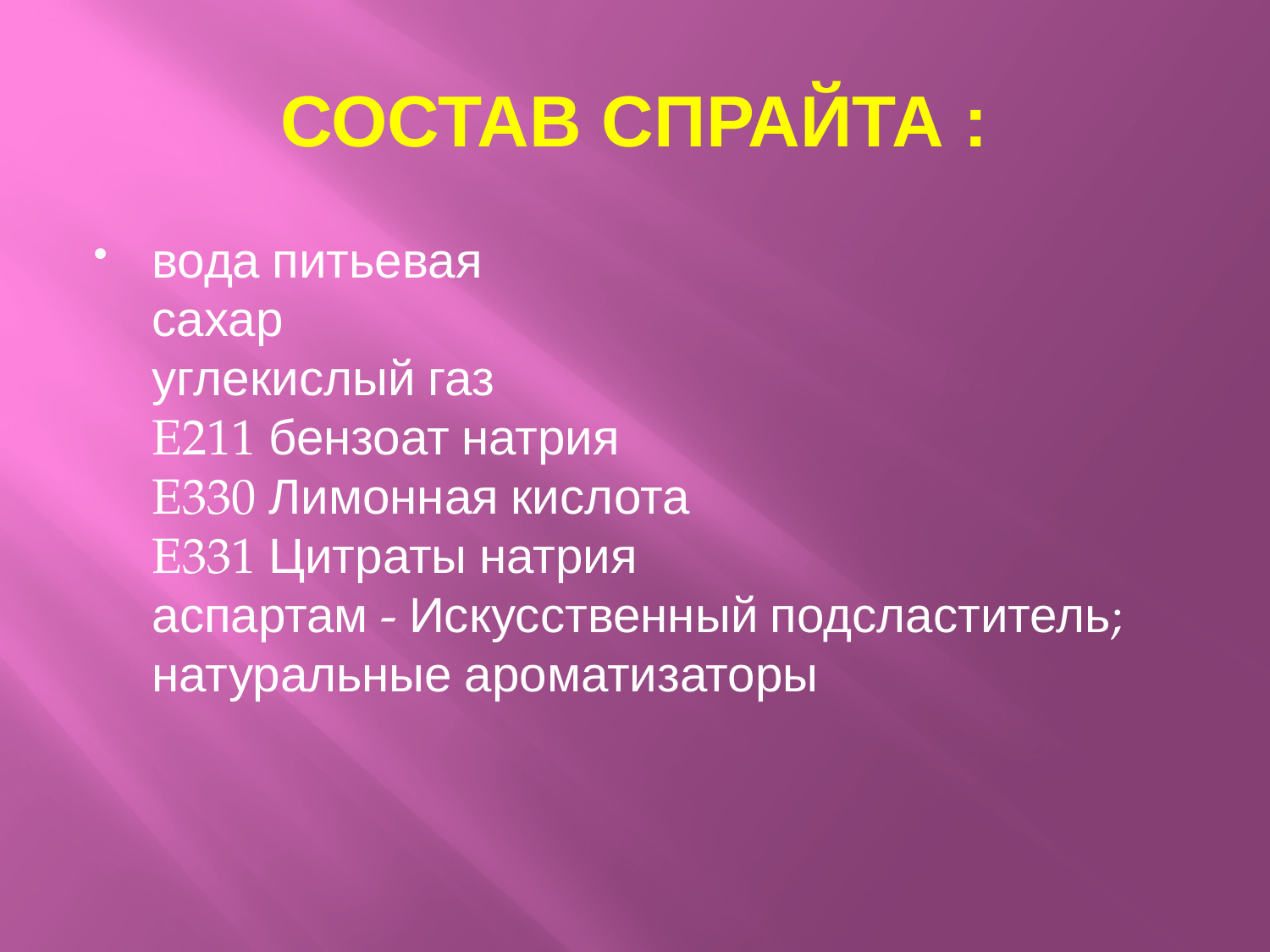

# СОСТАВ СПРАЙТА :
вода питьевая
сахар
углекислый газ
E211 бензоат натрия
E330 Лимонная кислота
E331 Цитраты натрия
аспартам - Искусственный подсластитель; натуральные ароматизаторы